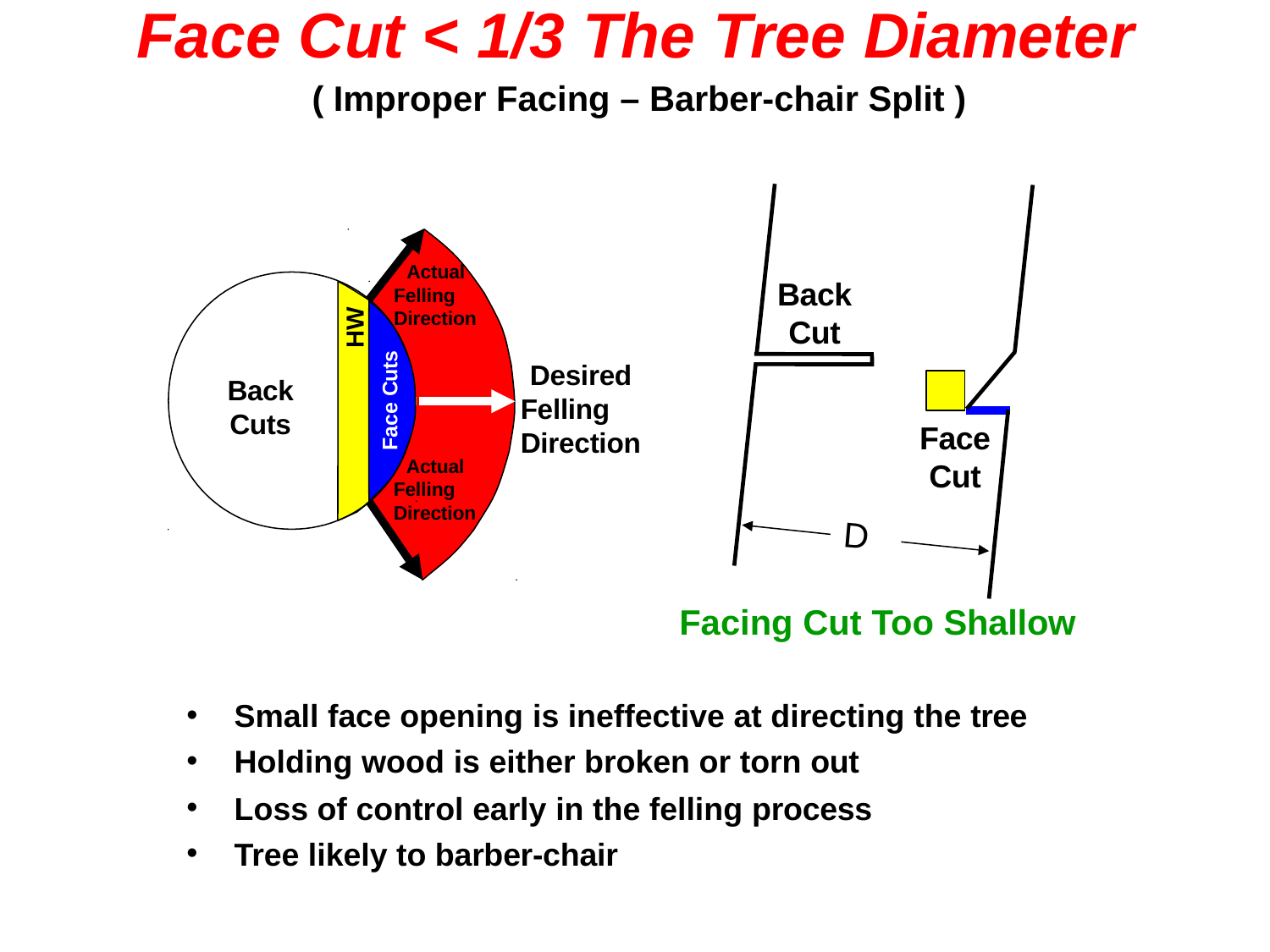

# Face Cut < 1/3 The Tree Diameter
( Improper Facing – Barber-chair Split )

Actual Felling Direction
Back Cut
HW
Face Cuts

Desired Felling Direction
Back Cuts

Face Cut
Actual Felling Direction
D
Facing Cut Too Shallow
•
•
•
•
Small face opening is ineffective at directing the tree Holding wood is either broken or torn out
Loss of control early in the felling process Tree likely to barber-chair